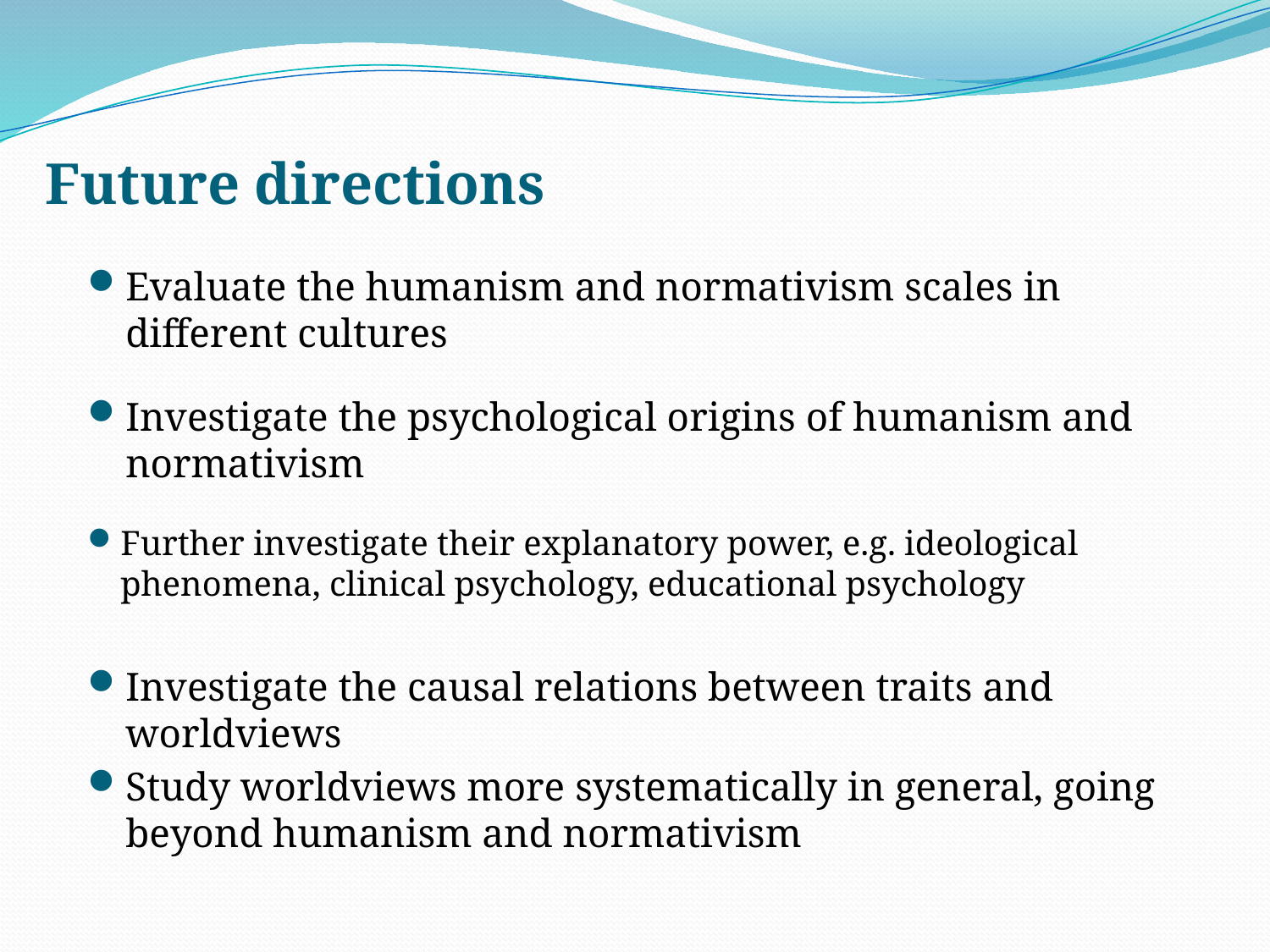

# Future directions
Evaluate the humanism and normativism scales in different cultures
Investigate the psychological origins of humanism and normativism
Further investigate their explanatory power, e.g. ideological phenomena, clinical psychology, educational psychology
Investigate the causal relations between traits and worldviews
Study worldviews more systematically in general, going beyond humanism and normativism